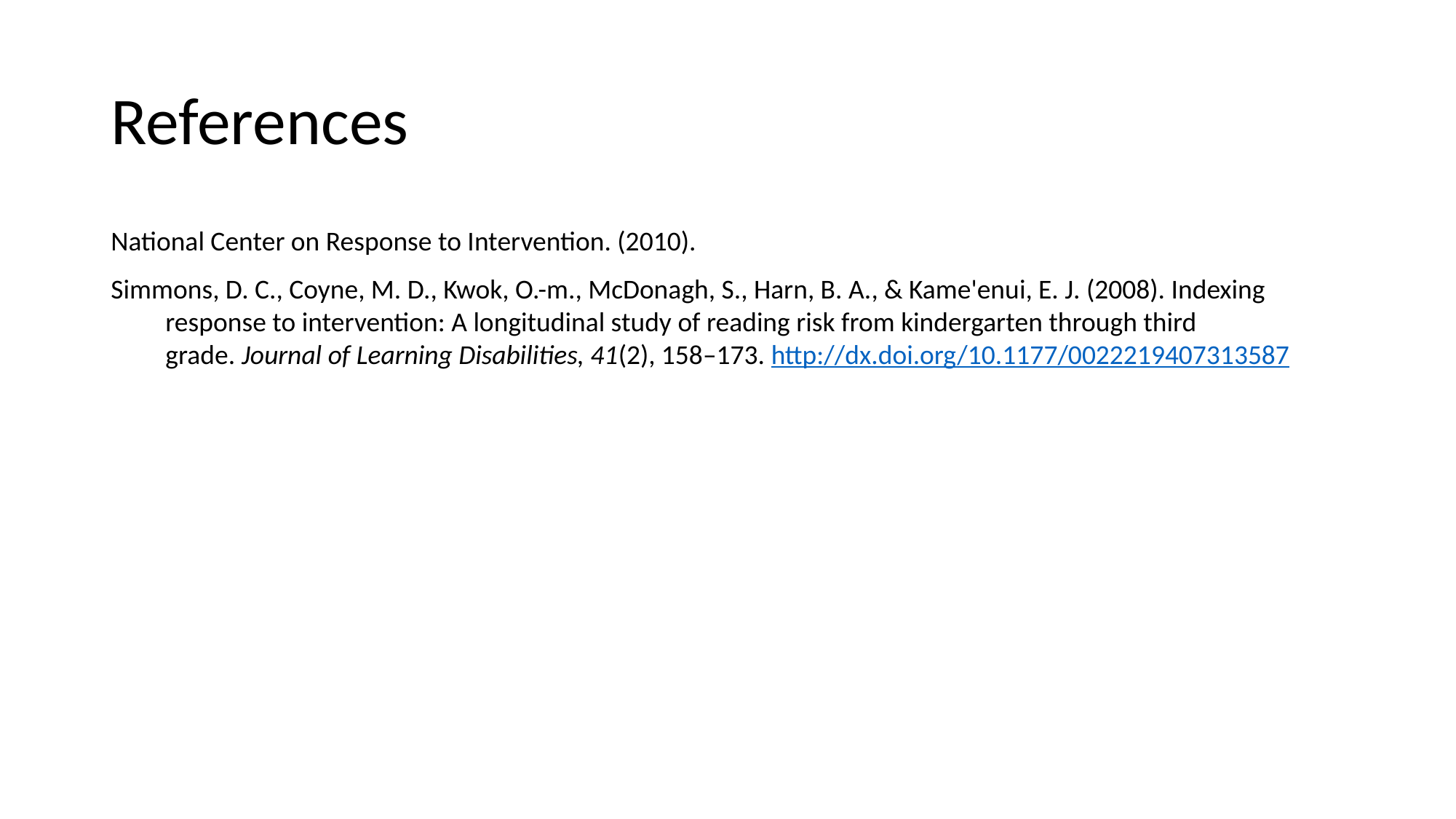

# References
National Center on Response to Intervention. (2010).
Simmons, D. C., Coyne, M. D., Kwok, O.-m., McDonagh, S., Harn, B. A., & Kame'enui, E. J. (2008). Indexing response to intervention: A longitudinal study of reading risk from kindergarten through third grade. Journal of Learning Disabilities, 41(2), 158–173. http://dx.doi.org/10.1177/0022219407313587